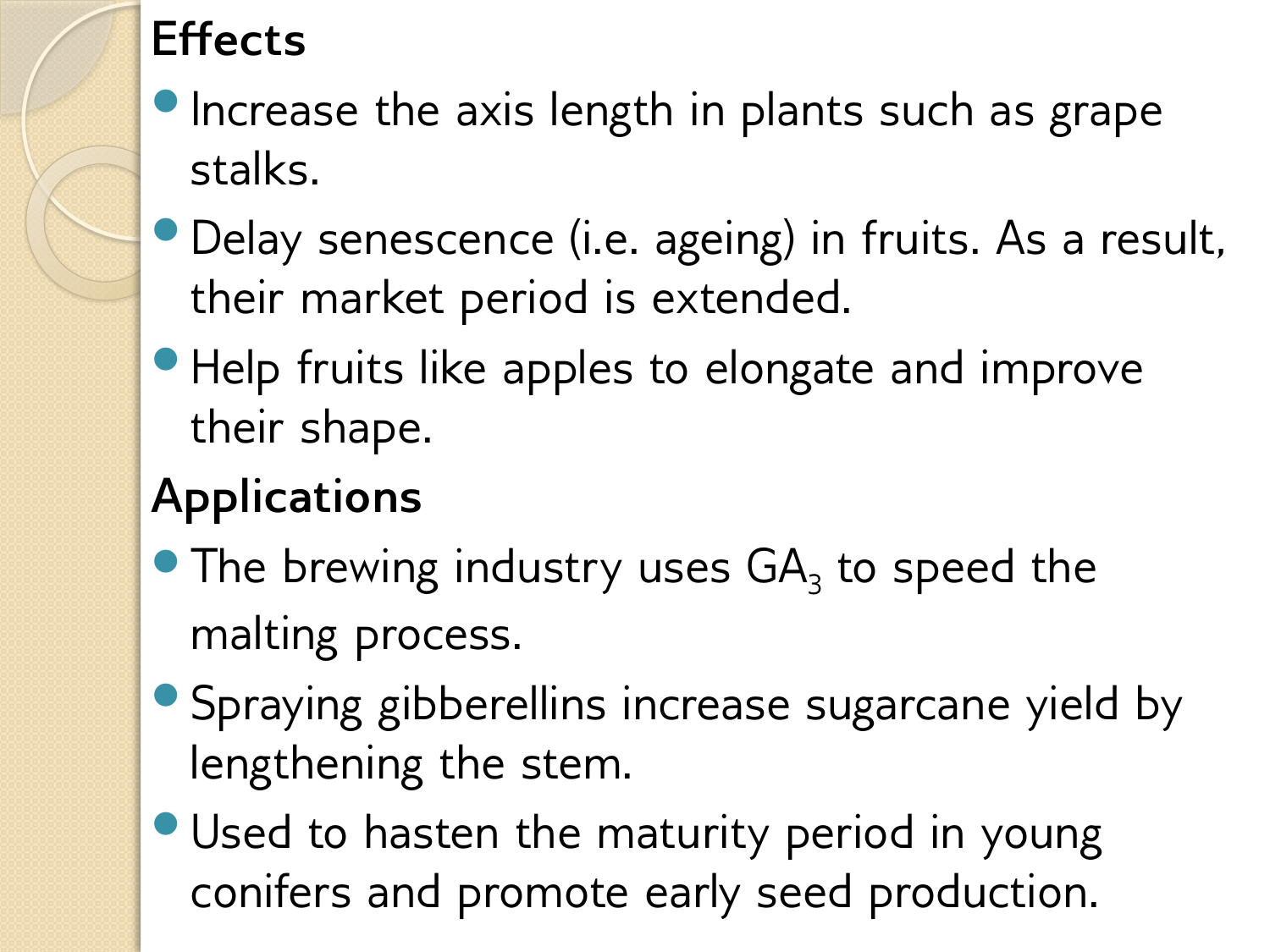

Effects
Increase the axis length in plants such as grape stalks.
Delay senescence (i.e. ageing) in fruits. As a result, their market period is extended.
Help fruits like apples to elongate and improve their shape.
Applications
The brewing industry uses GA3 to speed the malting process.
Spraying gibberellins increase sugarcane yield by lengthening the stem.
Used to hasten the maturity period in young conifers and promote early seed production.